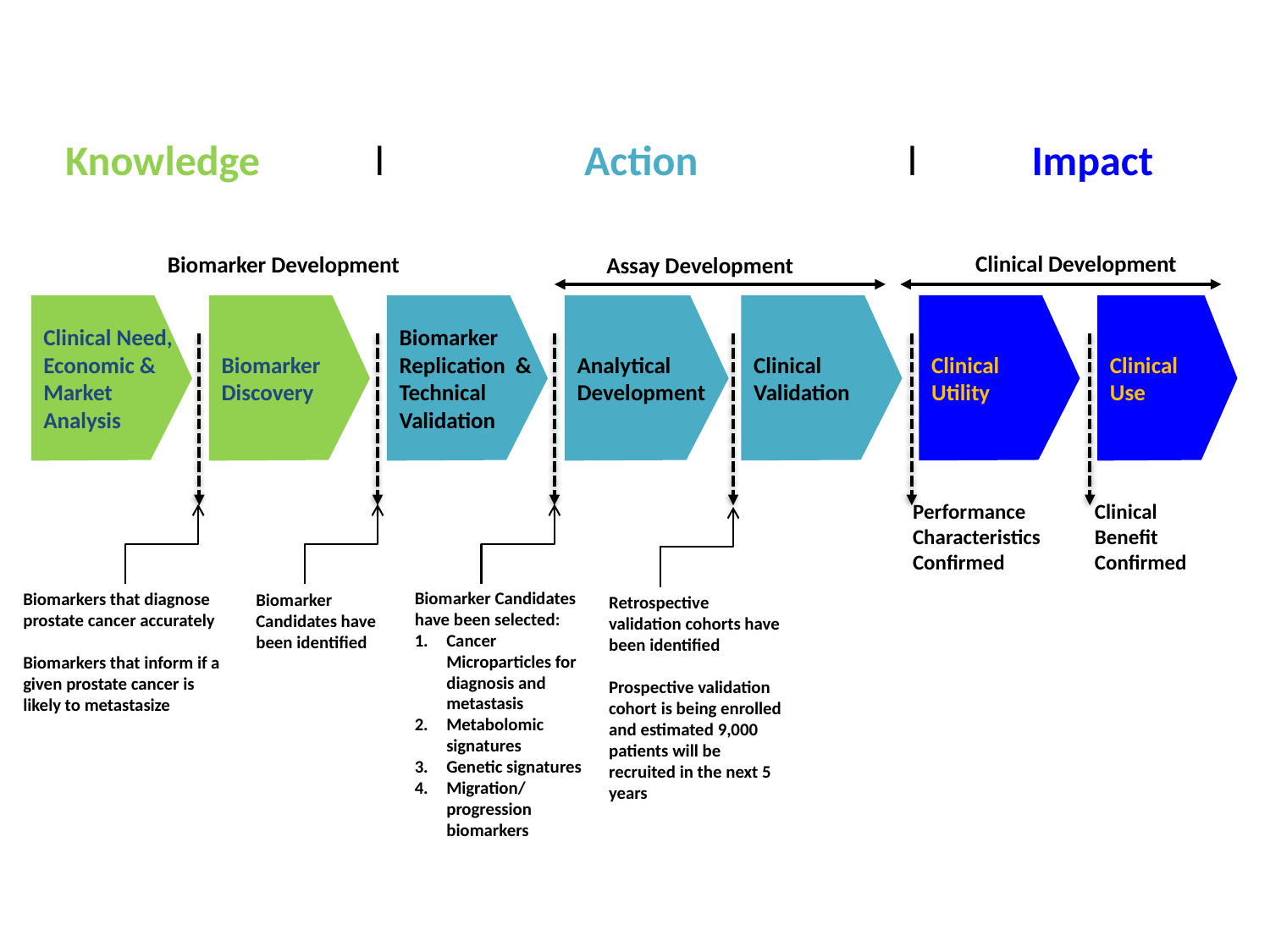

Knowledge            l                     Action                      l            Impact
Clinical Development
Biomarker Development
Assay Development
Clinical Validation
Clinical
Utility
Clinical Need, Economic & Market Analysis
Biomarker Discovery
Biomarker Replication  & Technical Validation
Analytical
Development
Clinical
Use
Clinical
Benefit
Confirmed
Performance
Characteristics
Confirmed
Biomarker Candidates have been identified
Biomarkers that diagnose prostate cancer accurately

Biomarkers that inform if a given prostate cancer is likely to metastasize
Biomarker Candidates have been selected:
Cancer Microparticles for diagnosis and metastasis
Metabolomic signatures
Genetic signatures
Migration/progression biomarkers
Retrospective validation cohorts have been identified

Prospective validation cohort is being enrolled and estimated 9,000 patients will be recruited in the next 5 years